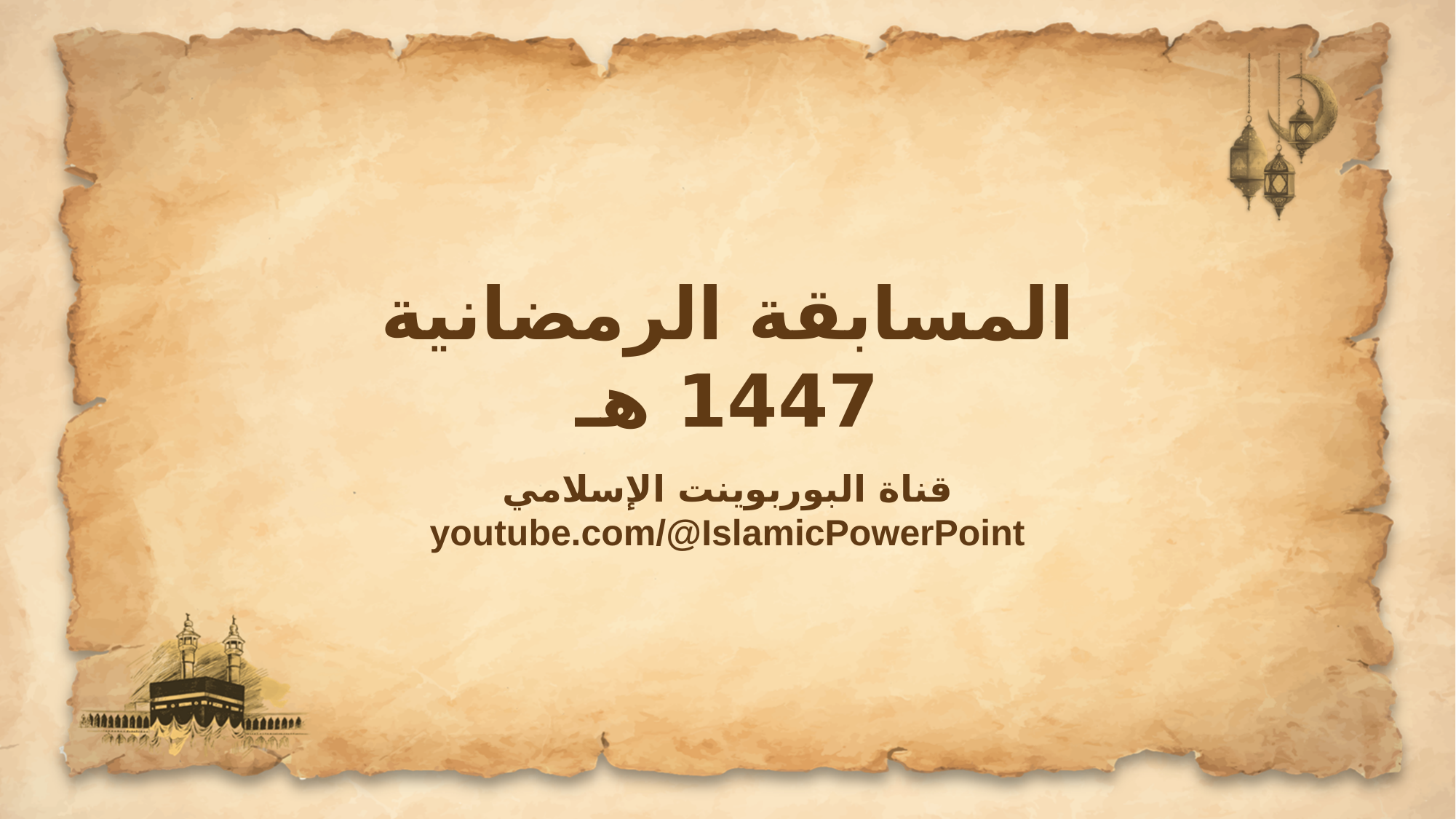

المسابقة الرمضانية
1447 هـ
قناة البوربوينت الإسلامي
youtube.com/@IslamicPowerPoint